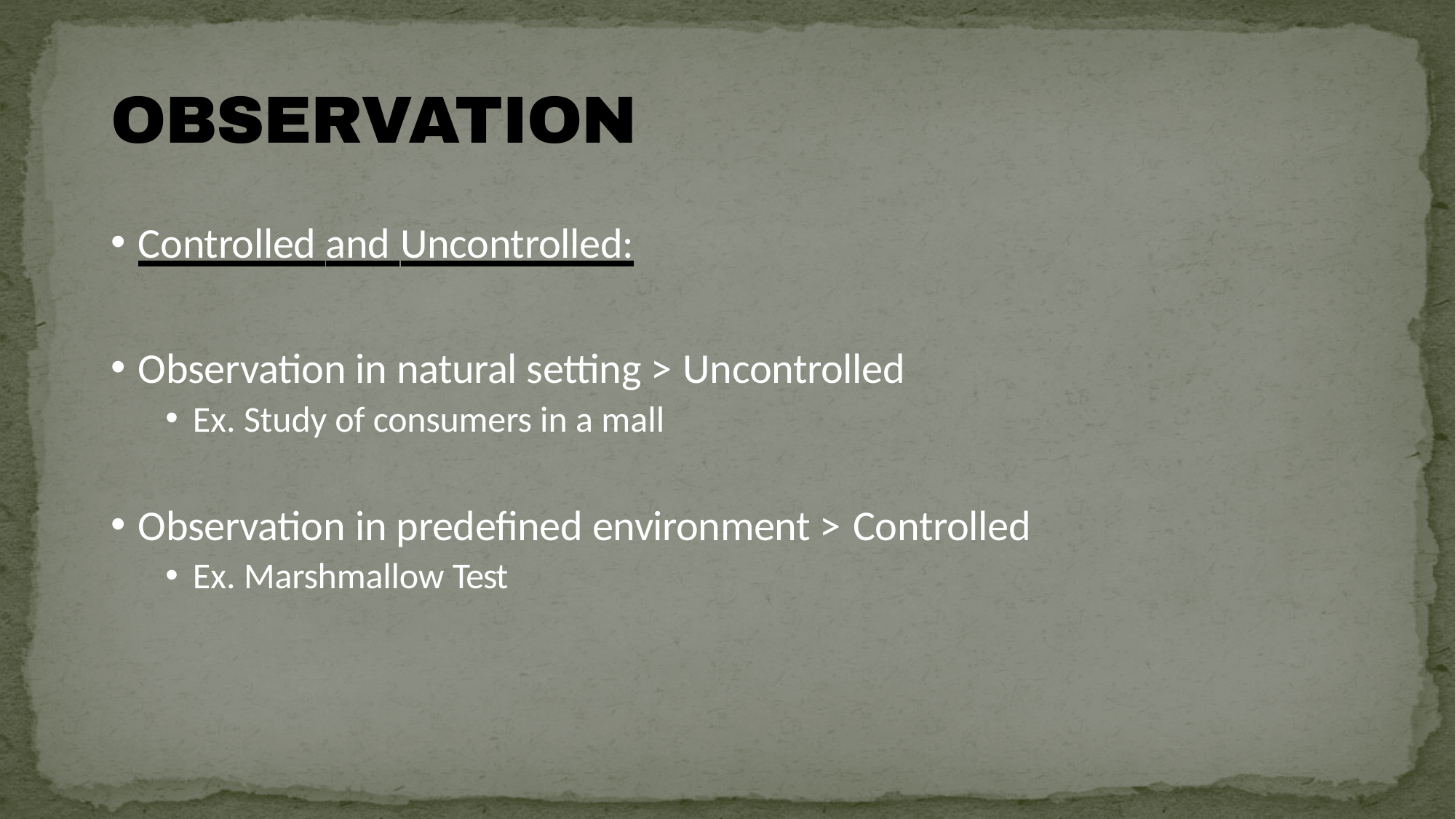

# OBSERVATION
Controlled and Uncontrolled:

Observation in natural setting > Uncontrolled
Ex. Study of consumers in a mall

Observation in predefined environment > Controlled
Ex. Marshmallow Test